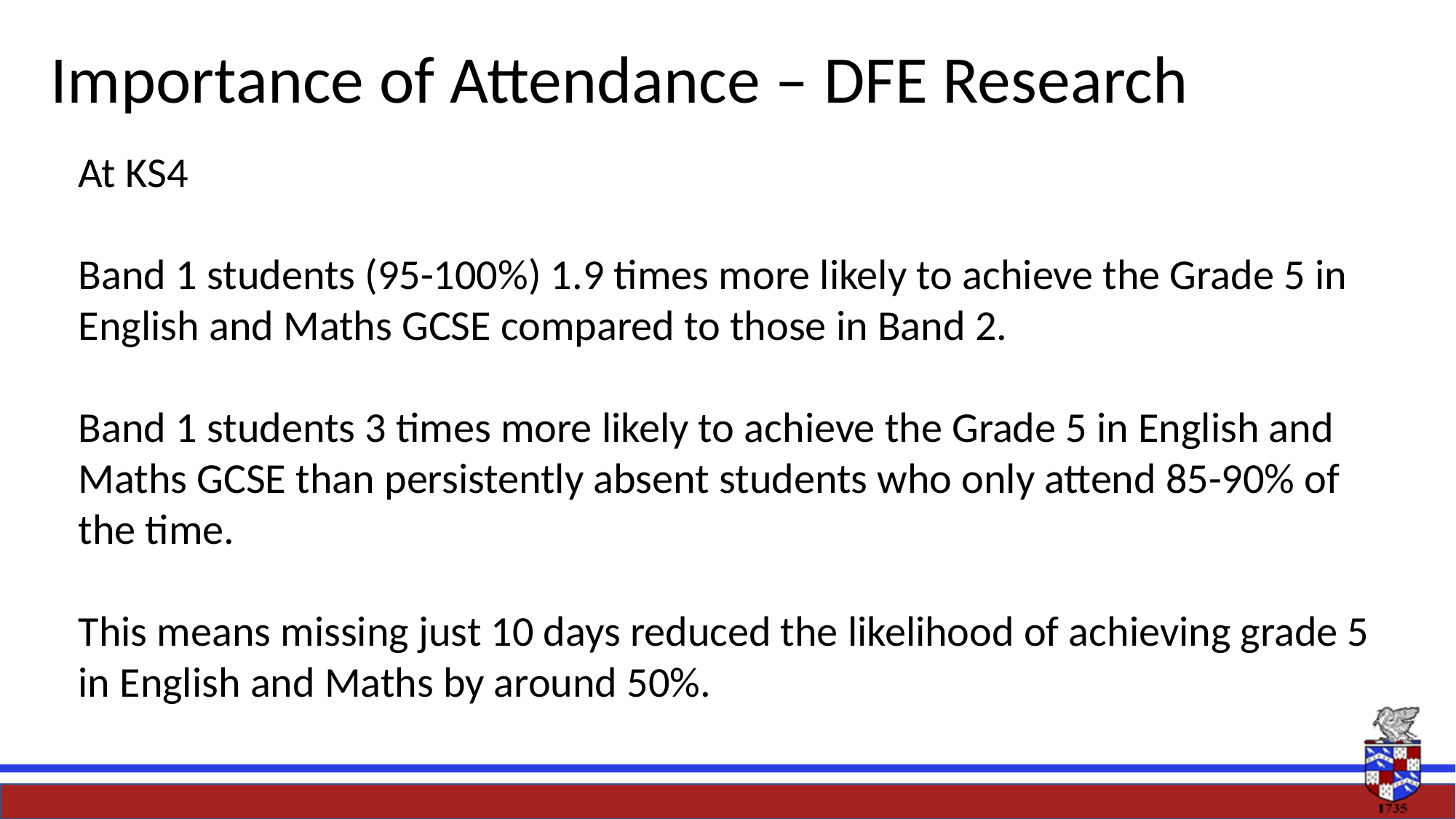

# Importance of Attendance – DFE Research
At KS4

Band 1 students (95-100%) 1.9 times more likely to achieve the Grade 5 in English and Maths GCSE compared to those in Band 2.

Band 1 students 3 times more likely to achieve the Grade 5 in English and Maths GCSE than persistently absent students who only attend 85-90% of the time.

This means missing just 10 days reduced the likelihood of achieving grade 5 in English and Maths by around 50%.